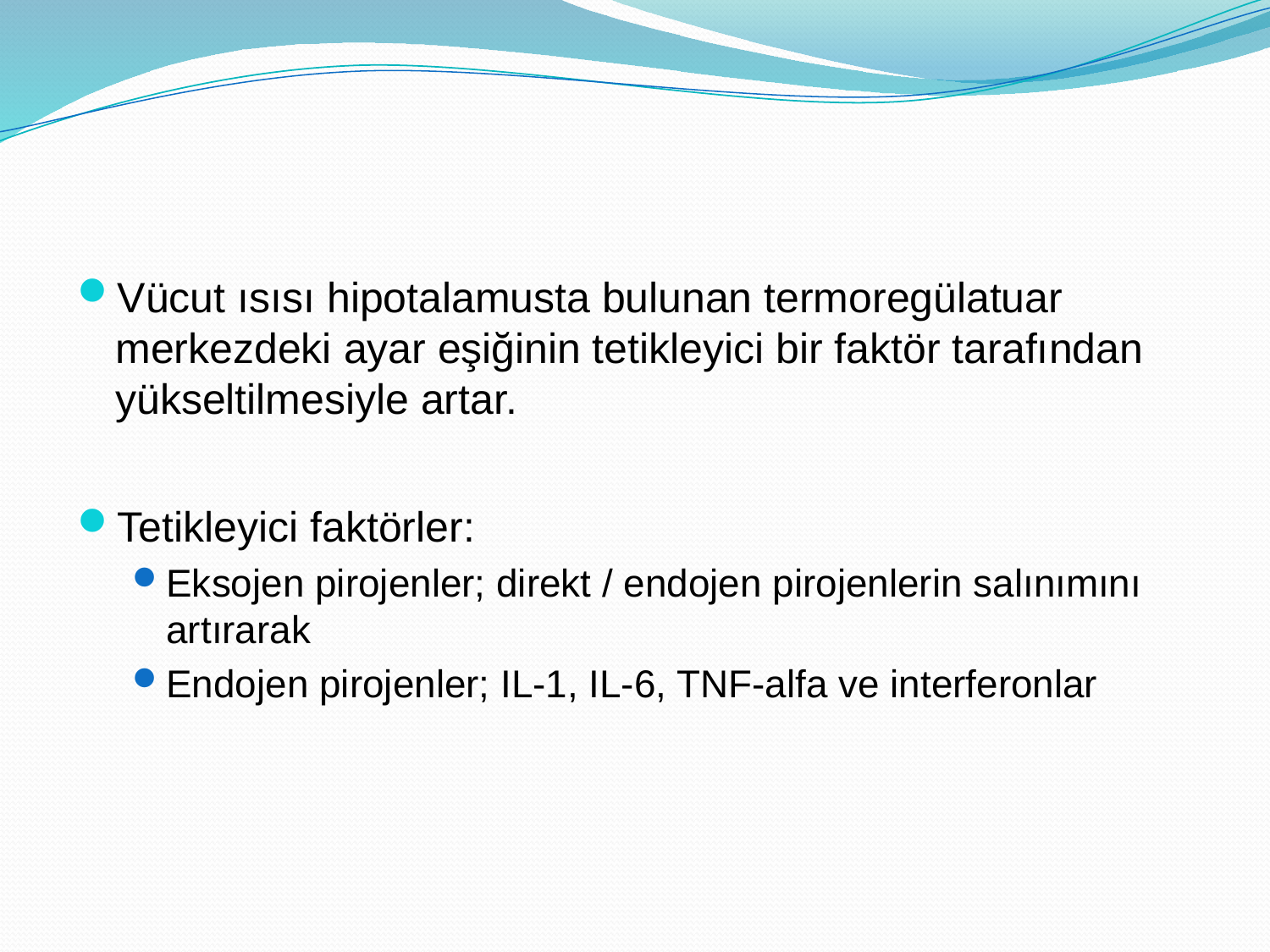

Vücut ısısı hipotalamusta bulunan termoregülatuar merkezdeki ayar eşiğinin tetikleyici bir faktör tarafından yükseltilmesiyle artar.

Tetikleyici faktörler:
Eksojen pirojenler; direkt / endojen pirojenlerin salınımını artırarak
Endojen pirojenler; IL-1, IL-6, TNF-alfa ve interferonlar